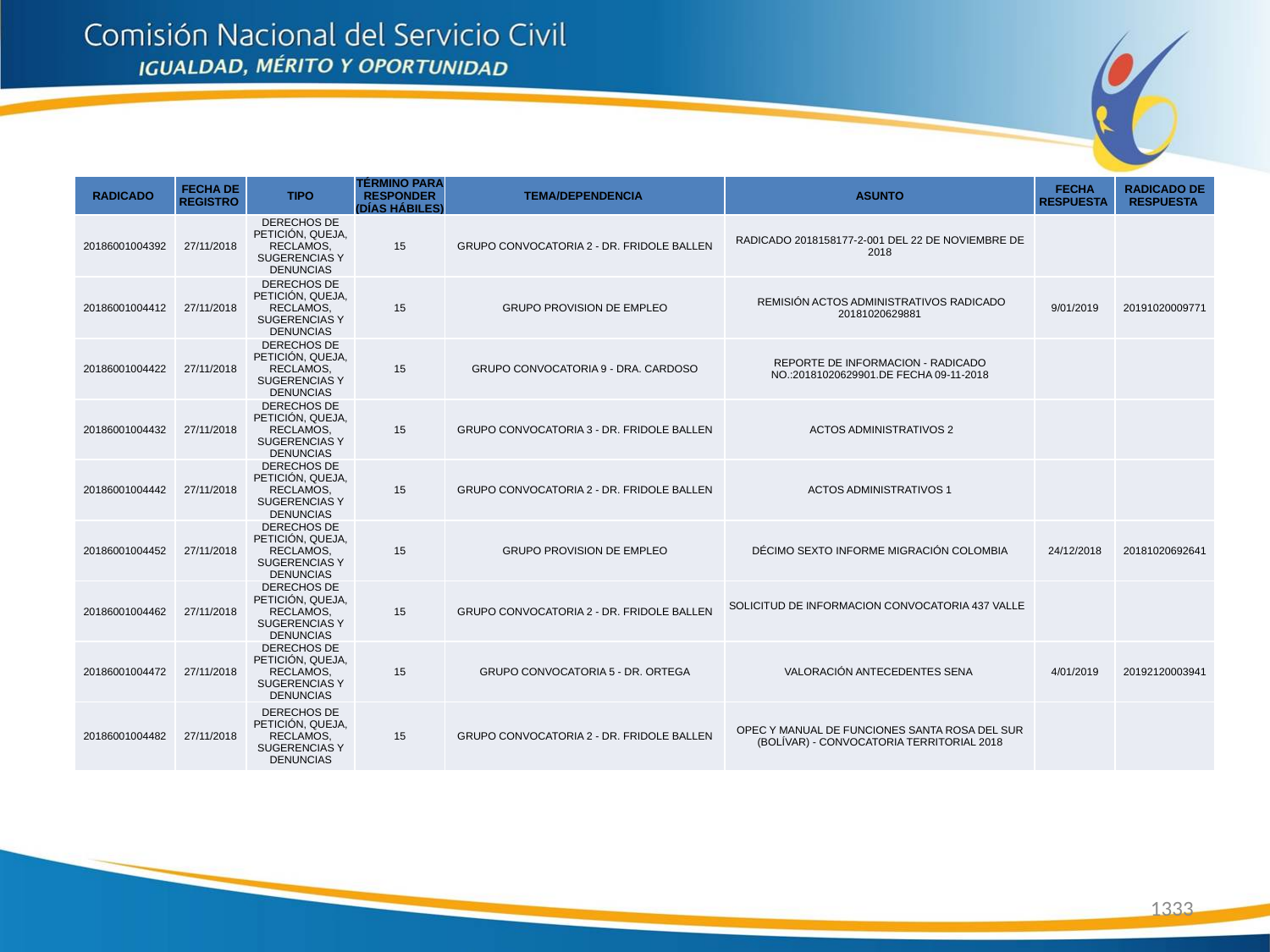

| RADICADO | FECHA DE REGISTRO | TIPO | TÉRMINO PARA RESPONDER (DÍAS HÁBILES) | TEMA/DEPENDENCIA | ASUNTO | FECHA RESPUESTA | RADICADO DE RESPUESTA |
| --- | --- | --- | --- | --- | --- | --- | --- |
| 20186001004392 | 27/11/2018 | DERECHOS DE PETICIÓN, QUEJA, RECLAMOS, SUGERENCIAS Y DENUNCIAS | 15 | GRUPO CONVOCATORIA 2 - DR. FRIDOLE BALLEN | RADICADO 2018158177-2-001 DEL 22 DE NOVIEMBRE DE 2018 |  |  |
| 20186001004412 | 27/11/2018 | DERECHOS DE PETICIÓN, QUEJA, RECLAMOS, SUGERENCIAS Y DENUNCIAS | 15 | GRUPO PROVISION DE EMPLEO | REMISIÓN ACTOS ADMINISTRATIVOS RADICADO 20181020629881 | 9/01/2019 | 20191020009771 |
| 20186001004422 | 27/11/2018 | DERECHOS DE PETICIÓN, QUEJA, RECLAMOS, SUGERENCIAS Y DENUNCIAS | 15 | GRUPO CONVOCATORIA 9 - DRA. CARDOSO | REPORTE DE INFORMACION - RADICADO NO.:20181020629901.DE FECHA 09-11-2018 |  |  |
| 20186001004432 | 27/11/2018 | DERECHOS DE PETICIÓN, QUEJA, RECLAMOS, SUGERENCIAS Y DENUNCIAS | 15 | GRUPO CONVOCATORIA 3 - DR. FRIDOLE BALLEN | ACTOS ADMINISTRATIVOS 2 |  |  |
| 20186001004442 | 27/11/2018 | DERECHOS DE PETICIÓN, QUEJA, RECLAMOS, SUGERENCIAS Y DENUNCIAS | 15 | GRUPO CONVOCATORIA 2 - DR. FRIDOLE BALLEN | ACTOS ADMINISTRATIVOS 1 |  |  |
| 20186001004452 | 27/11/2018 | DERECHOS DE PETICIÓN, QUEJA, RECLAMOS, SUGERENCIAS Y DENUNCIAS | 15 | GRUPO PROVISION DE EMPLEO | DÉCIMO SEXTO INFORME MIGRACIÓN COLOMBIA | 24/12/2018 | 20181020692641 |
| 20186001004462 | 27/11/2018 | DERECHOS DE PETICIÓN, QUEJA, RECLAMOS, SUGERENCIAS Y DENUNCIAS | 15 | GRUPO CONVOCATORIA 2 - DR. FRIDOLE BALLEN | SOLICITUD DE INFORMACION CONVOCATORIA 437 VALLE |  |  |
| 20186001004472 | 27/11/2018 | DERECHOS DE PETICIÓN, QUEJA, RECLAMOS, SUGERENCIAS Y DENUNCIAS | 15 | GRUPO CONVOCATORIA 5 - DR. ORTEGA | VALORACIÓN ANTECEDENTES SENA | 4/01/2019 | 20192120003941 |
| 20186001004482 | 27/11/2018 | DERECHOS DE PETICIÓN, QUEJA, RECLAMOS, SUGERENCIAS Y DENUNCIAS | 15 | GRUPO CONVOCATORIA 2 - DR. FRIDOLE BALLEN | OPEC Y MANUAL DE FUNCIONES SANTA ROSA DEL SUR (BOLÍVAR) - CONVOCATORIA TERRITORIAL 2018 |  |  |
1333